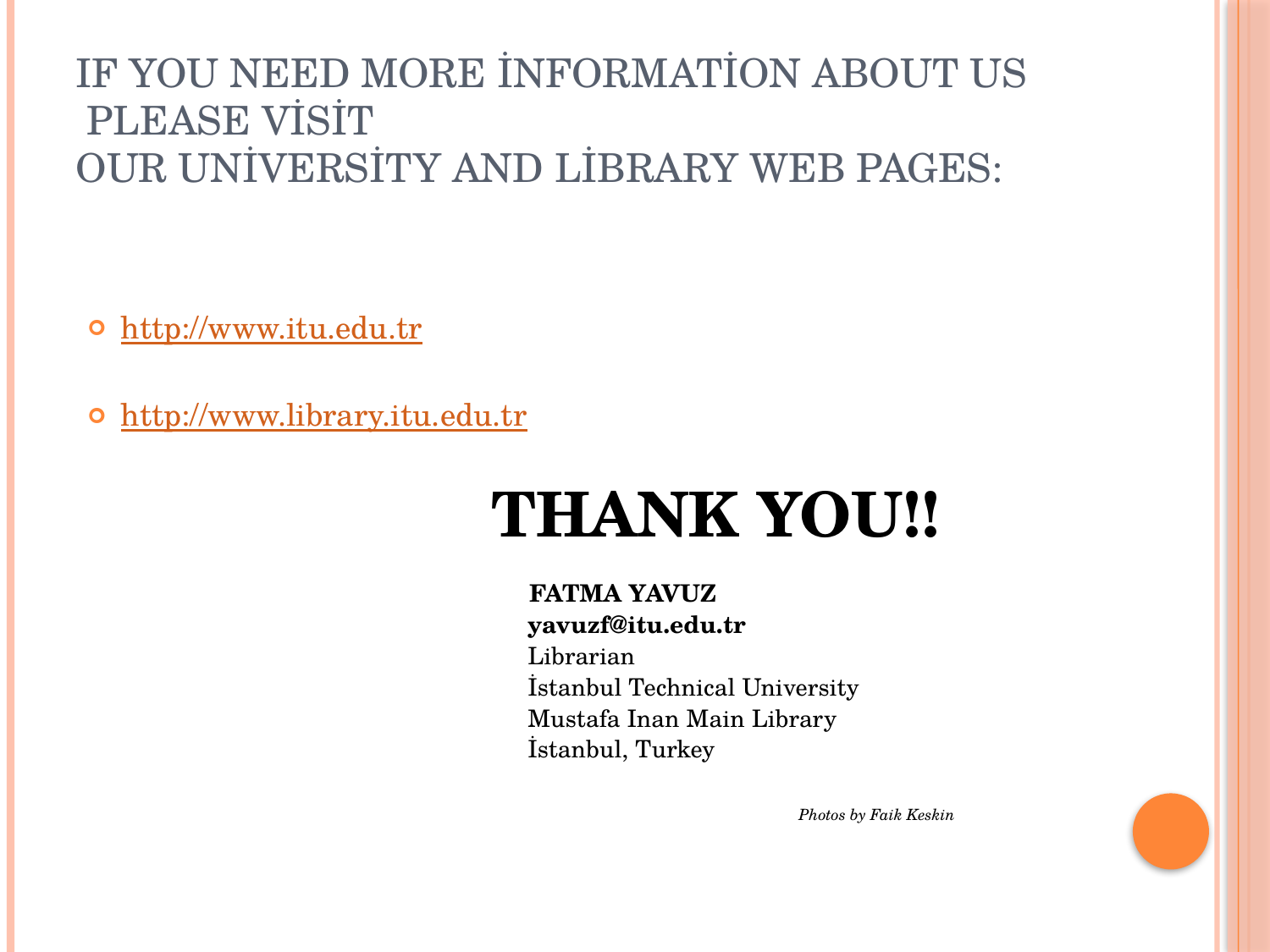

# If you need more information about us please visit our university and library web pages:

http://www.itu.edu.tr

http://www.library.itu.edu.tr

                                                                                                          THANK YOU!!

                                                                                                                                                                              FATMA YAVUZ
                                                               yavuzf@itu.edu.tr
                                                                 Librarian
                                                                 İstanbul Technical University
                                                                 Mustafa Inan Main Library
                                                                 İstanbul, Turkey

                                                                                                         Photos by Faik Keskin